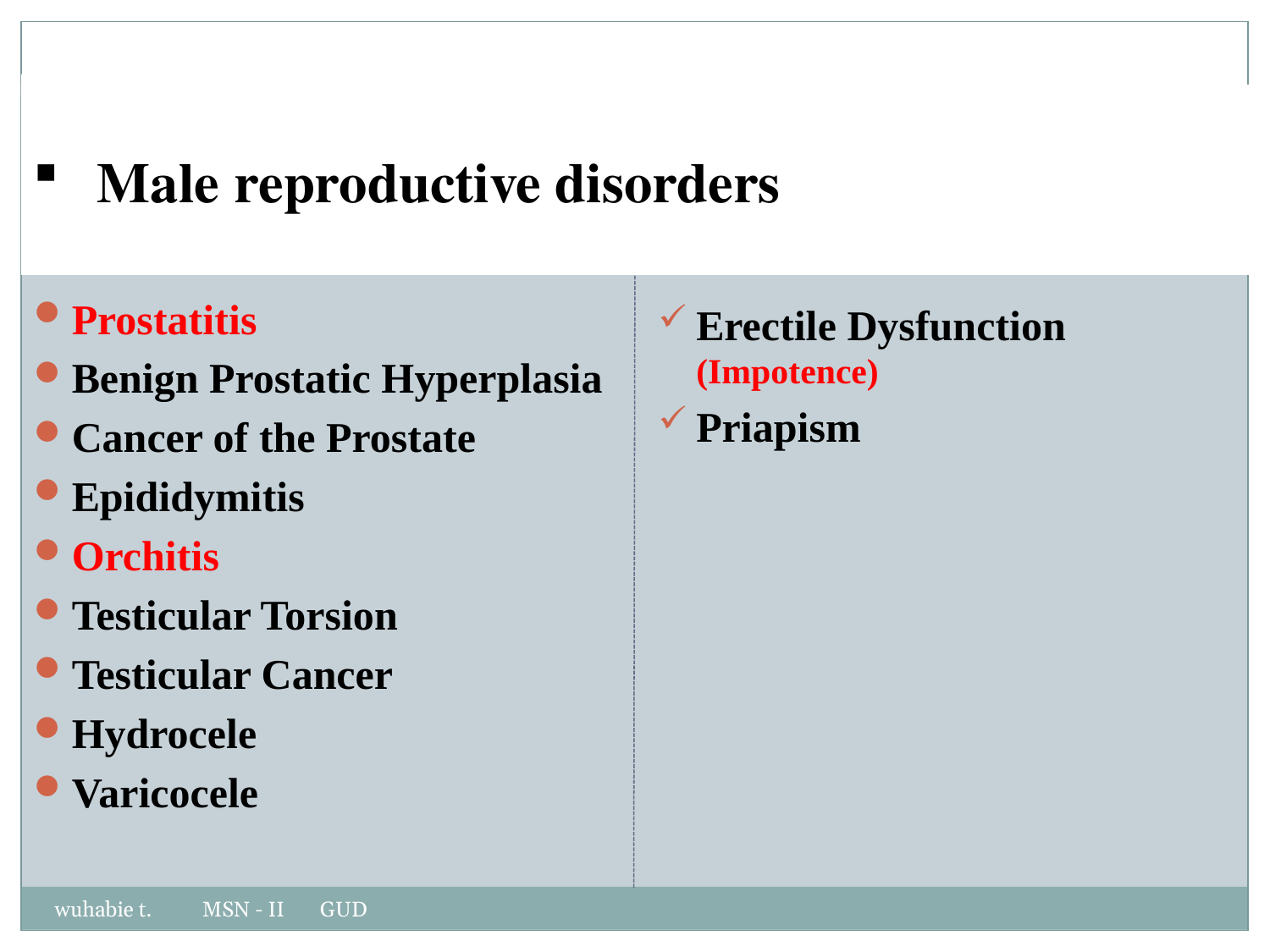

# Lecture Outline…
Male reproductive disorders
3
Prostatitis
Benign Prostatic Hyperplasia
Cancer of the Prostate
Epididymitis
Orchitis
Testicular Torsion
Testicular Cancer
Hydrocele
Varicocele
Erectile Dysfunction (Impotence)
Priapism

wuhabie t.          MSN - II       GUD